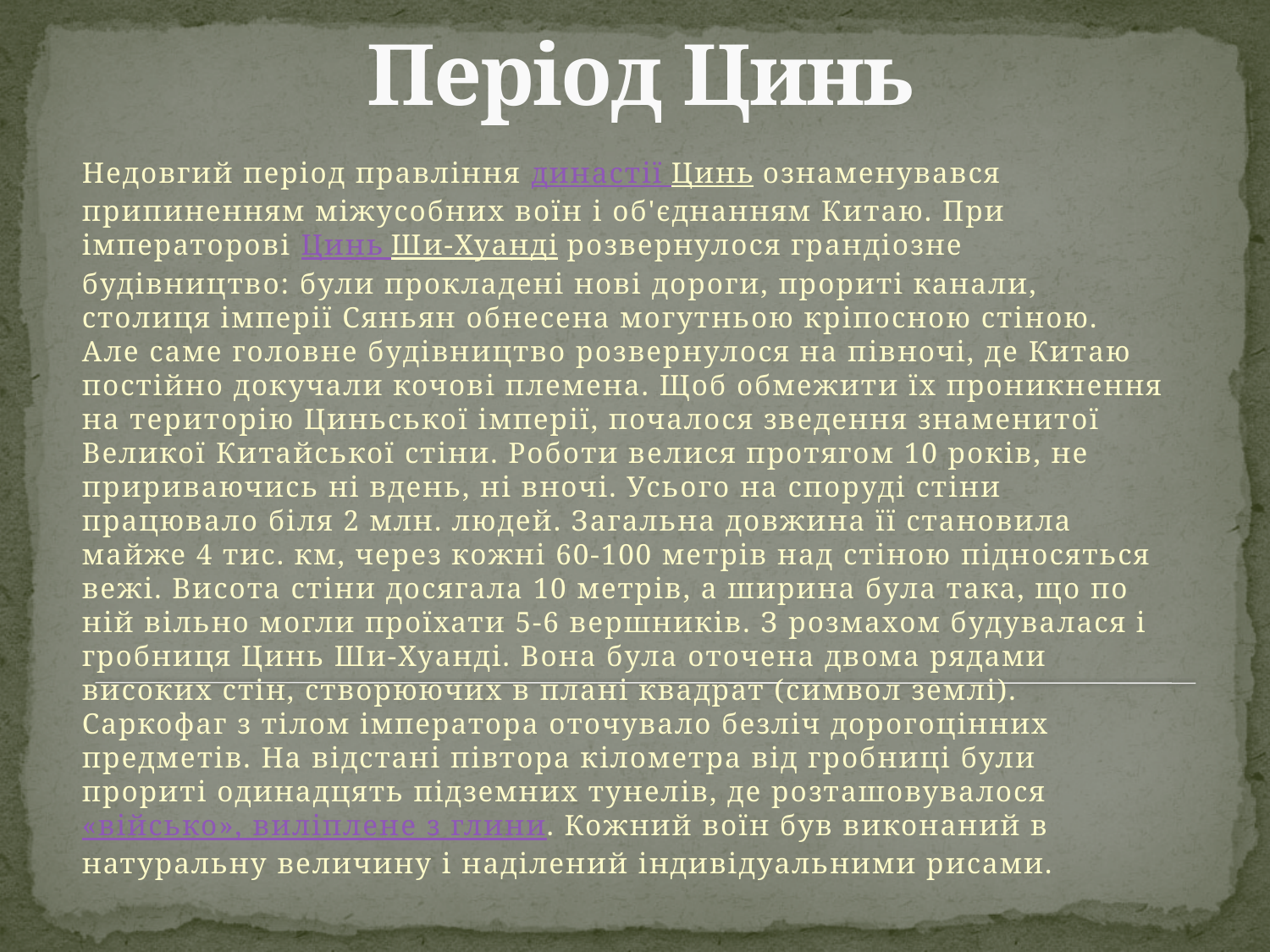

# Період Цинь
Недовгий період правління династії Цинь ознаменувався припиненням міжусобних воїн і об'єднанням Китаю. При імператорові Цинь Ши-Хуанді розвернулося грандіозне будівництво: були прокладені нові дороги, прориті канали, столиця імперії Сяньян обнесена могутньою кріпосною стіною. Але саме головне будівництво розвернулося на півночі, де Китаю постійно докучали кочові племена. Щоб обмежити їх проникнення на територію Циньської імперії, почалося зведення знаменитої Великої Китайської стіни. Роботи велися протягом 10 років, не пририваючись ні вдень, ні вночі. Усього на споруді стіни працювало біля 2 млн. людей. Загальна довжина її становила майже 4 тис. км, через кожні 60-100 метрів над стіною підносяться вежі. Висота стіни досягала 10 метрів, а ширина була така, що по ній вільно могли проїхати 5-6 вершників. З розмахом будувалася і гробниця Цинь Ши-Хуанді. Вона була оточена двома рядами високих стін, створюючих в плані квадрат (символ землі). Саркофаг з тілом імператора оточувало безліч дорогоцінних предметів. На відстані півтора кілометра від гробниці були прориті одинадцять підземних тунелів, де розташовувалося «військо», виліплене з глини. Кожний воїн був виконаний в натуральну величину і наділений індивідуальними рисами.